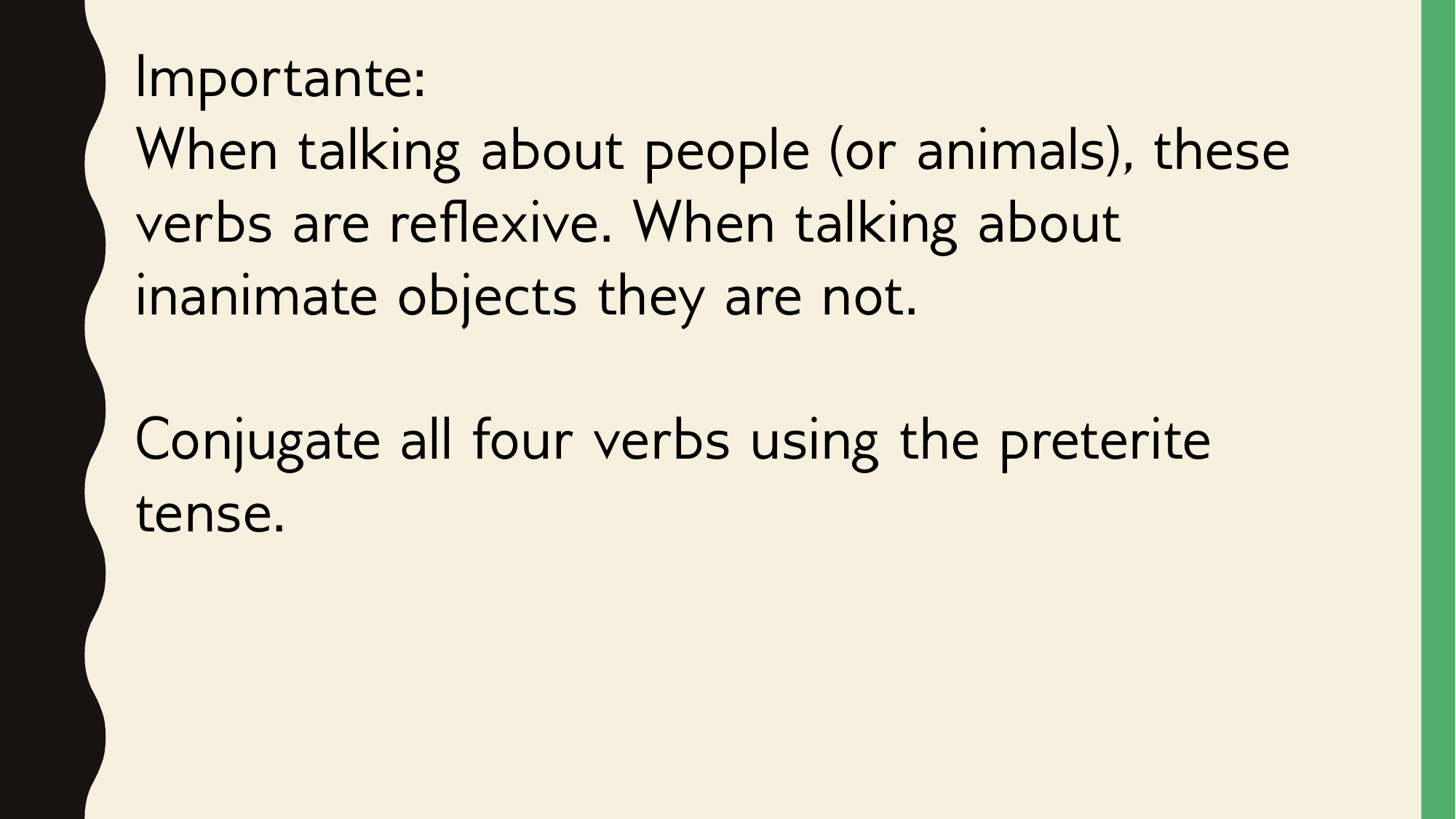

Importante:
When talking about people (or animals), these verbs are reflexive. When talking about inanimate objects they are not.
Conjugate all four verbs using the preterite tense.